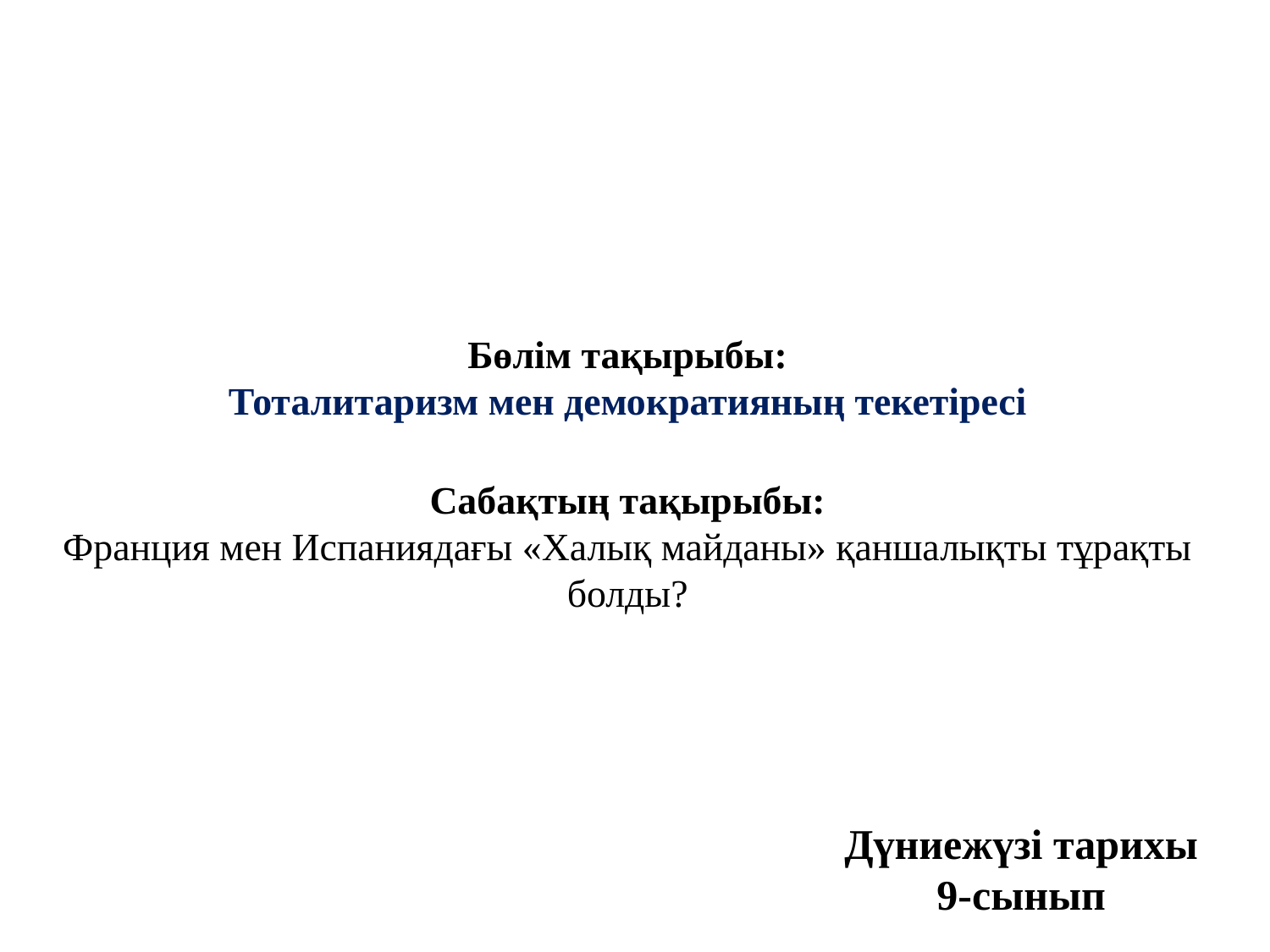

# Бөлім тақырыбы: Тоталитаризм мен демократияның текетіресі Сабақтың тақырыбы: Франция мен Испаниядағы «Халық майданы» қаншалықты тұрақты болды?
Дүниежүзі тарихы
9-сынып